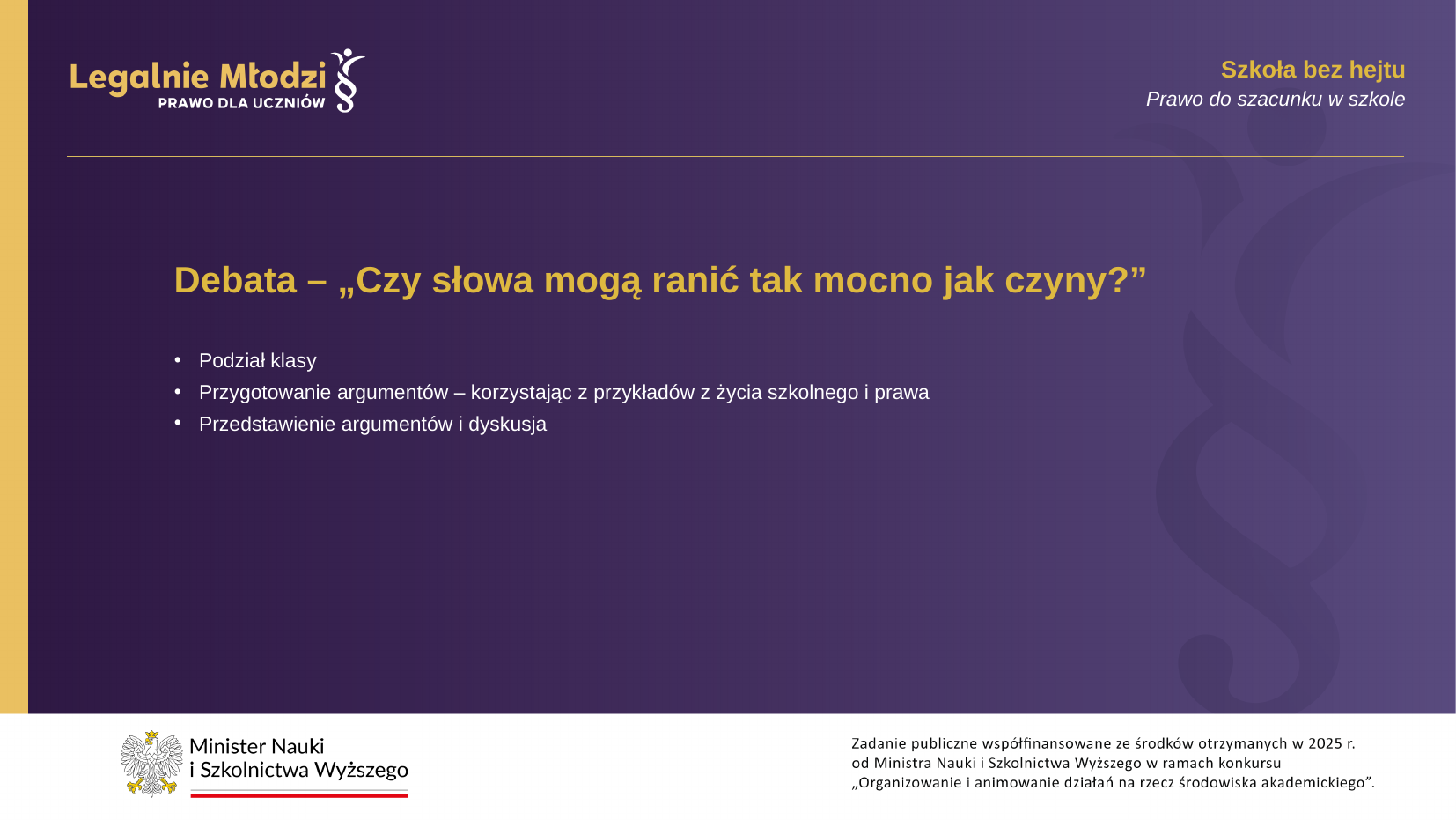

Szkoła bez hejtu
Prawo do szacunku w szkole

Debata – „Czy słowa mogą ranić tak mocno jak czyny?”
Podział klasy
Przygotowanie argumentów – korzystając z przykładów z życia szkolnego i prawa
Przedstawienie argumentów i dyskusja